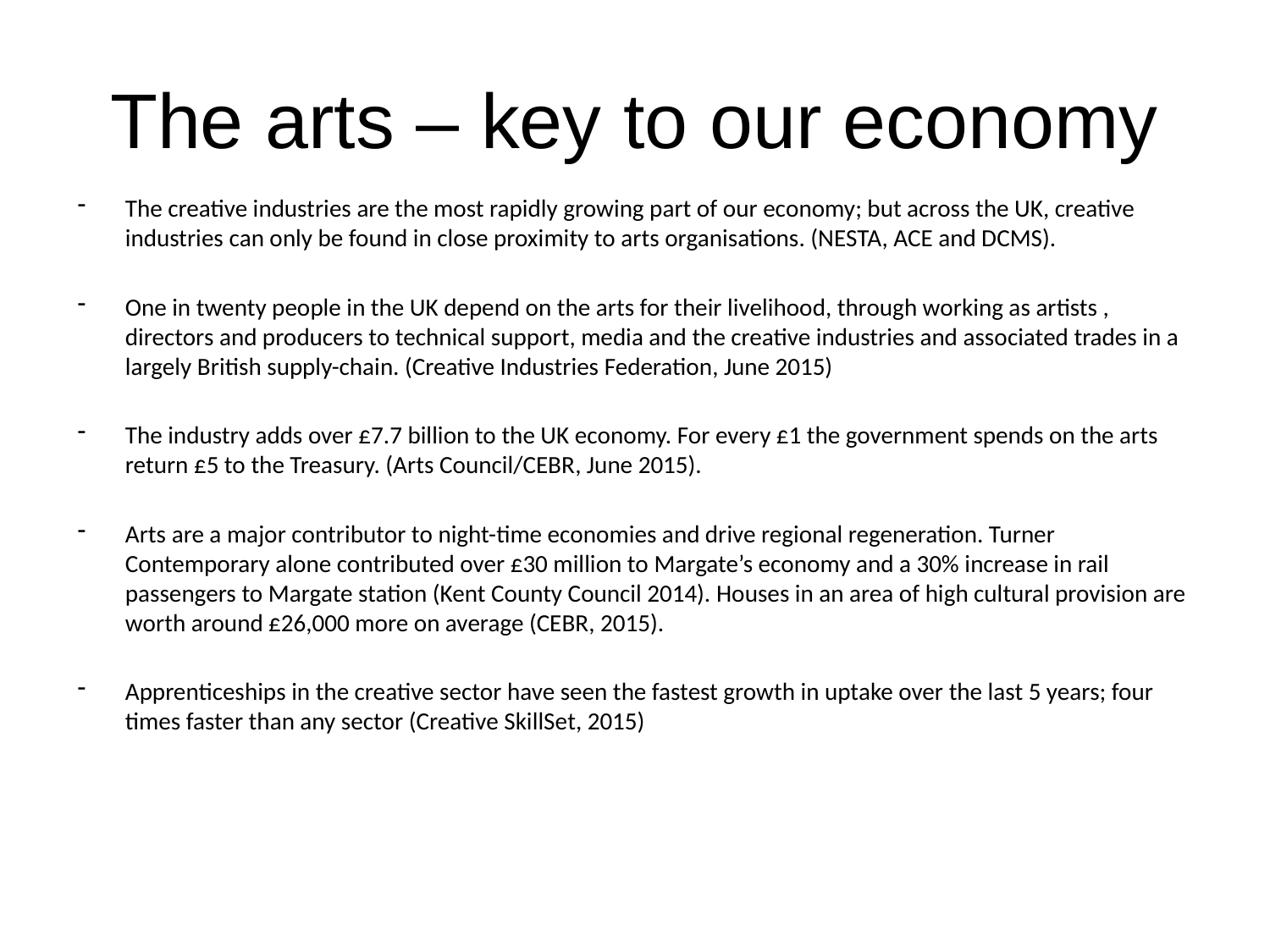

# The arts – key to our economy
The creative industries are the most rapidly growing part of our economy; but across the UK, creative industries can only be found in close proximity to arts organisations. (NESTA, ACE and DCMS).

One in twenty people in the UK depend on the arts for their livelihood, through working as artists , directors and producers to technical support, media and the creative industries and associated trades in a largely British supply-chain. (Creative Industries Federation, June 2015)

The industry adds over £7.7 billion to the UK economy. For every £1 the government spends on the arts return £5 to the Treasury. (Arts Council/CEBR, June 2015).

Arts are a major contributor to night-time economies and drive regional regeneration. Turner Contemporary alone contributed over £30 million to Margate’s economy and a 30% increase in rail passengers to Margate station (Kent County Council 2014). Houses in an area of high cultural provision are worth around £26,000 more on average (CEBR, 2015).

Apprenticeships in the creative sector have seen the fastest growth in uptake over the last 5 years; four times faster than any sector (Creative SkillSet, 2015)